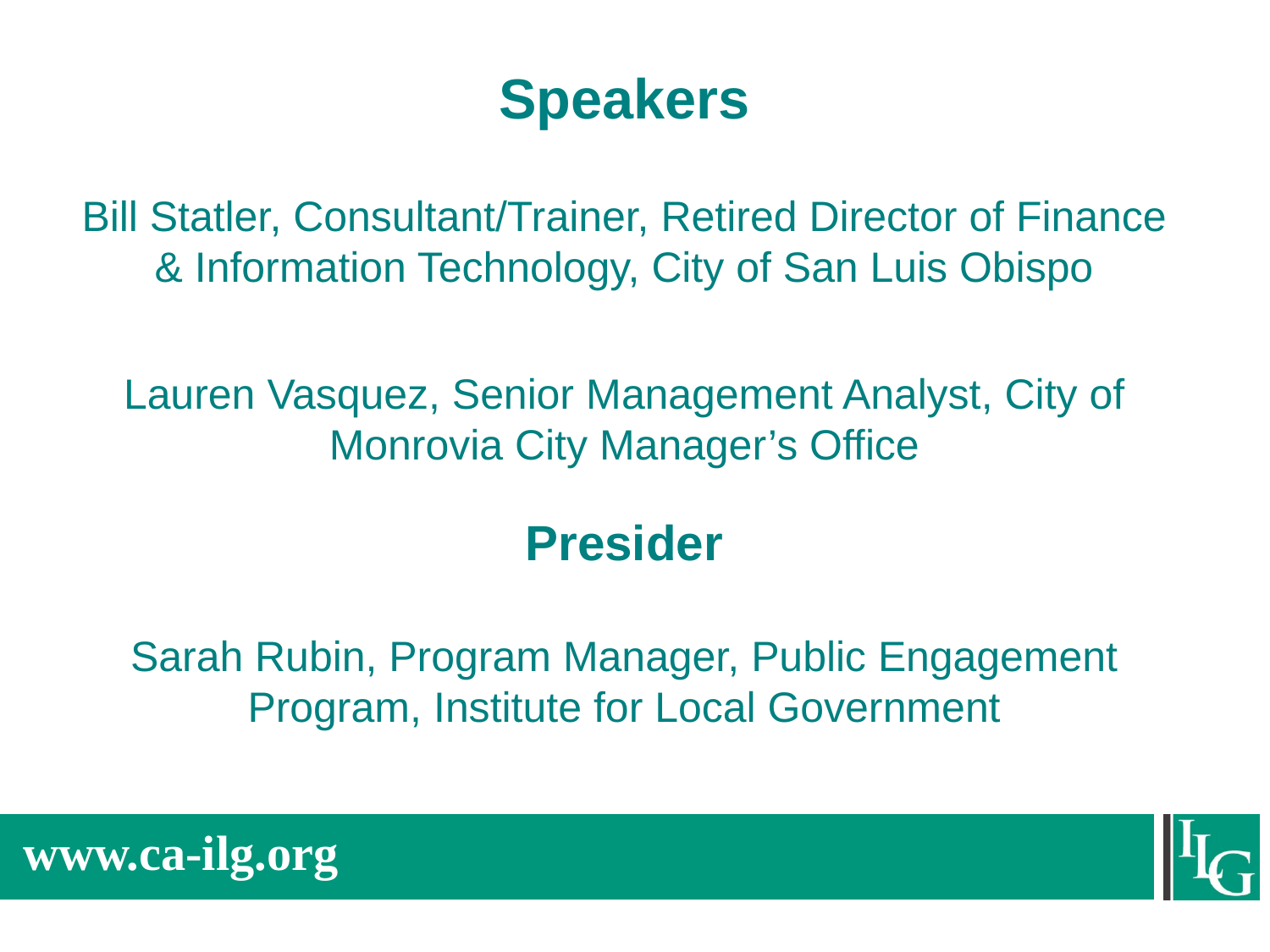

# Speakers Bill Statler, Consultant/Trainer, Retired Director of Finance & Information Technology, City of San Luis Obispo Lauren Vasquez, Senior Management Analyst, City of Monrovia City Manager’s Office Presider Sarah Rubin, Program Manager, Public Engagement Program, Institute for Local Government